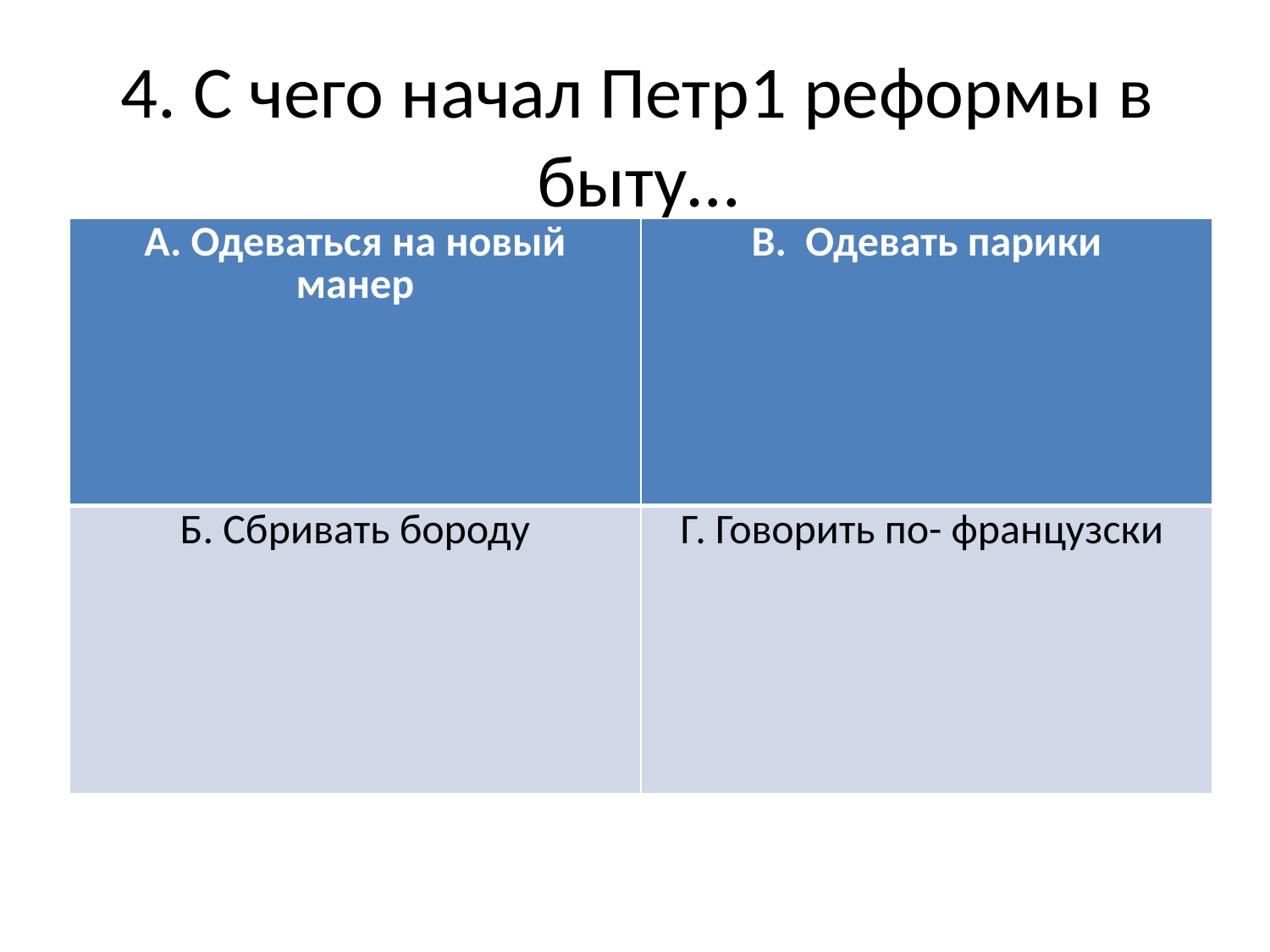

# 4. С чего начал Петр1 реформы в быту…
| А. Одеваться на новый манер | В. Одевать парики |
| --- | --- |
| Б. Сбривать бороду | Г. Говорить по- французски |